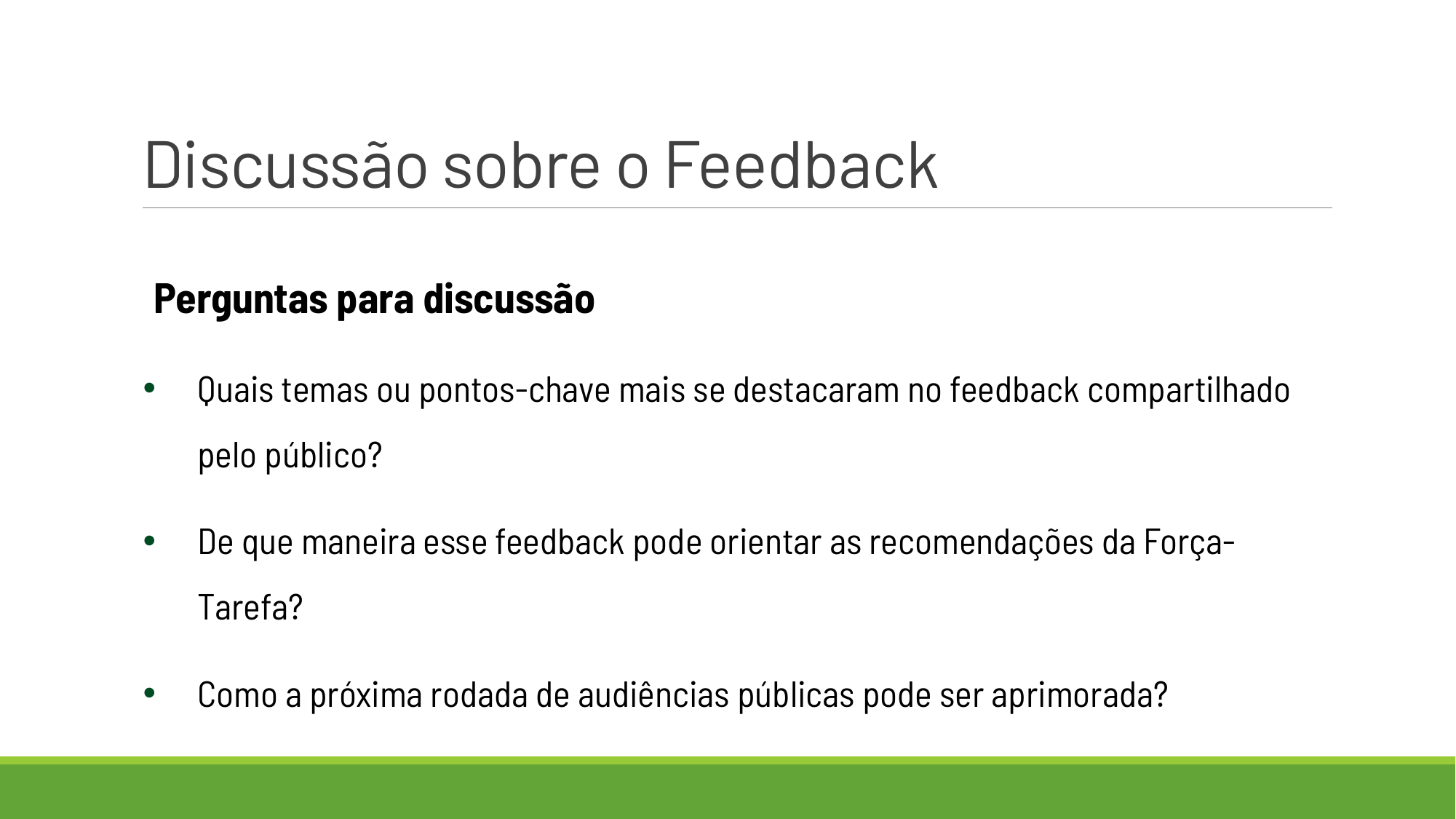

# Discussão sobre o Feedback
Perguntas para discussão
Quais temas ou pontos-chave mais se destacaram no feedback compartilhado pelo público?
De que maneira esse feedback pode orientar as recomendações da Força-Tarefa?
Como a próxima rodada de audiências públicas pode ser aprimorada?